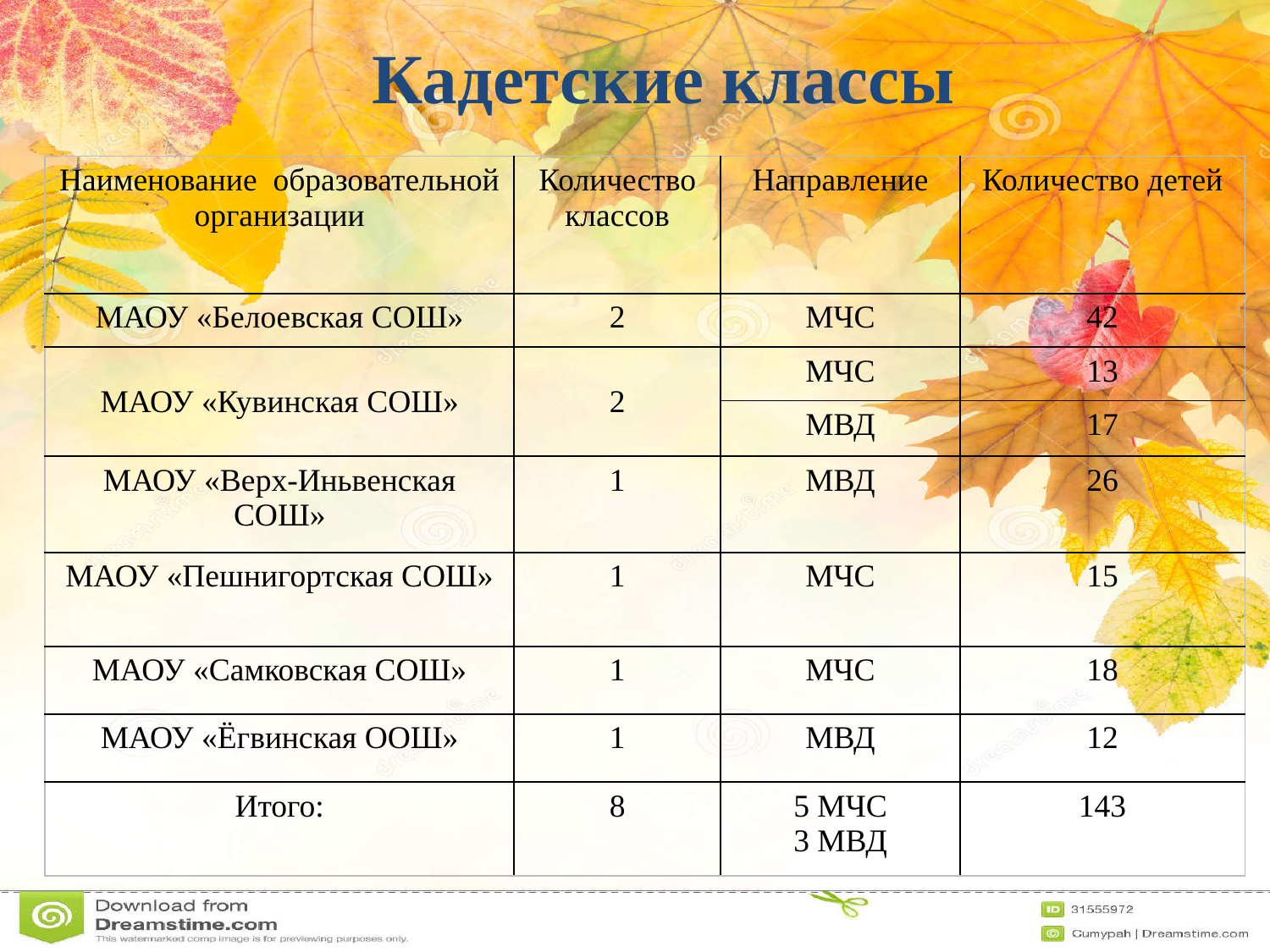

# Кадетские классы
| Наименование образовательной организации | Количество классов | Направление | Количество детей |
| --- | --- | --- | --- |
| МАОУ «Белоевская СОШ» | 2 | МЧС | 42 |
| МАОУ «Кувинская СОШ» | 2 | МЧС | 13 |
|  |  | МВД | 17 |
| МАОУ «Верх-Иньвенская СОШ» | 1 | МВД | 26 |
| МАОУ «Пешнигортская СОШ» | 1 | МЧС | 15 |
| МАОУ «Самковская СОШ» | 1 | МЧС | 18 |
| МАОУ «Ёгвинская ООШ» | 1 | МВД | 12 |
| Итого: | 8 | 5 МЧС 3 МВД | 143 |